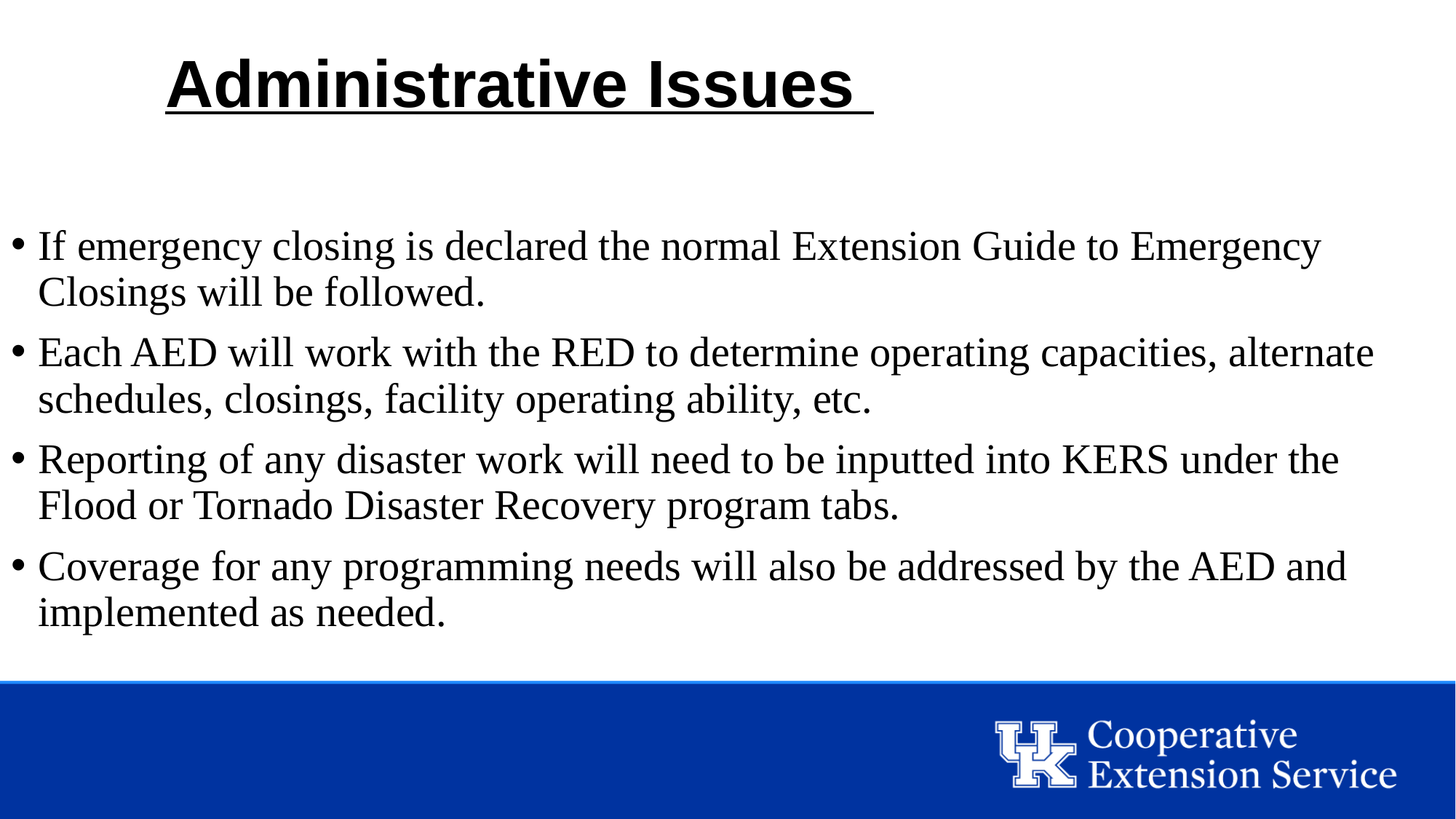

# Administrative Issues
If emergency closing is declared the normal Extension Guide to Emergency Closings will be followed.
Each AED will work with the RED to determine operating capacities, alternate schedules, closings, facility operating ability, etc.
Reporting of any disaster work will need to be inputted into KERS under the Flood or Tornado Disaster Recovery program tabs.
Coverage for any programming needs will also be addressed by the AED and implemented as needed.